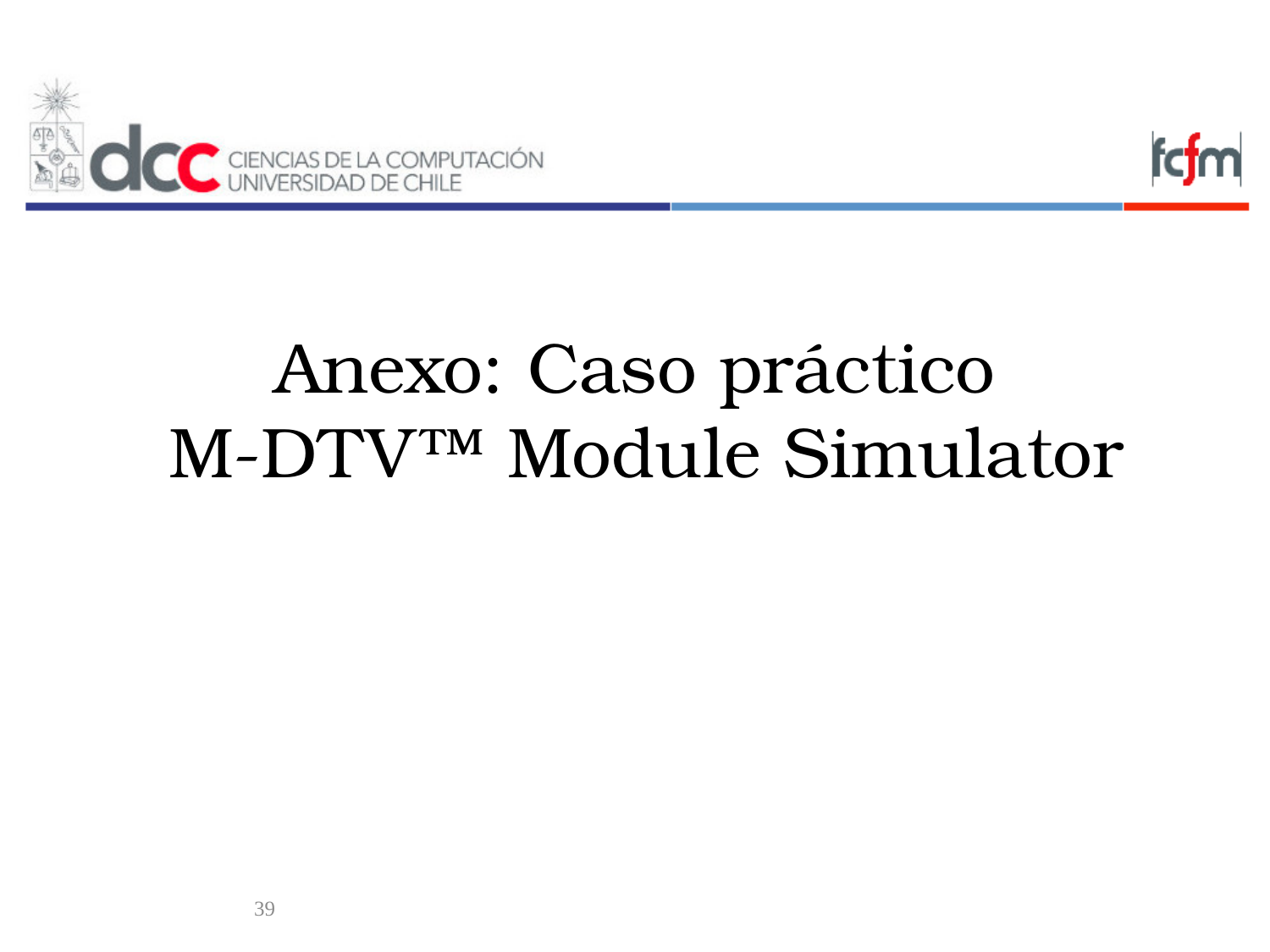

# Anexo: Caso práctico M-DTV™ Module Simulator

DCC – U. Chile

39
Introducción a la Gestión de Calidad